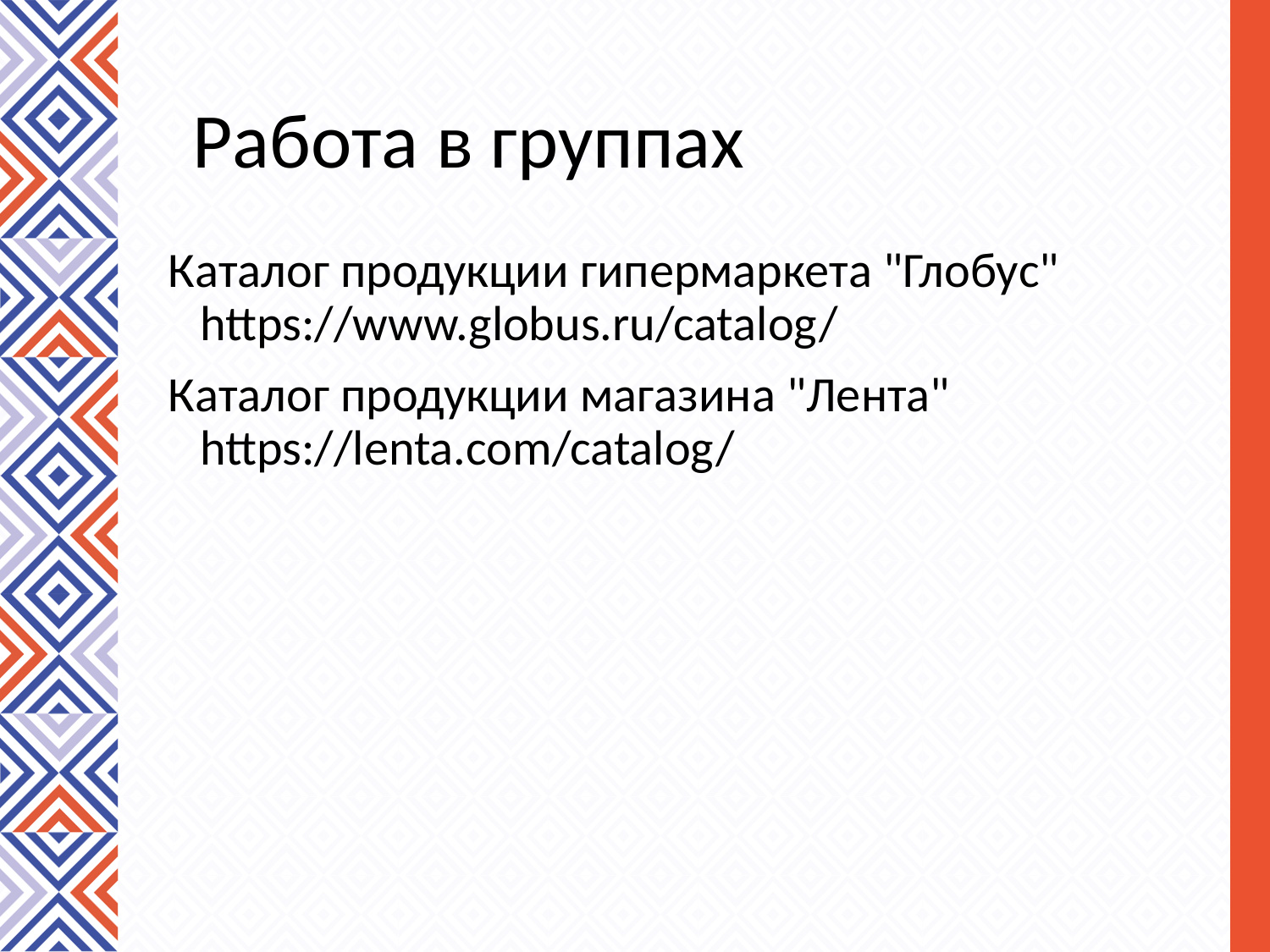

# Работа в группах
Каталог продукции гипермаркета "Глобус" https://www.globus.ru/catalog/
Каталог продукции магазина "Лента" https://lenta.com/catalog/